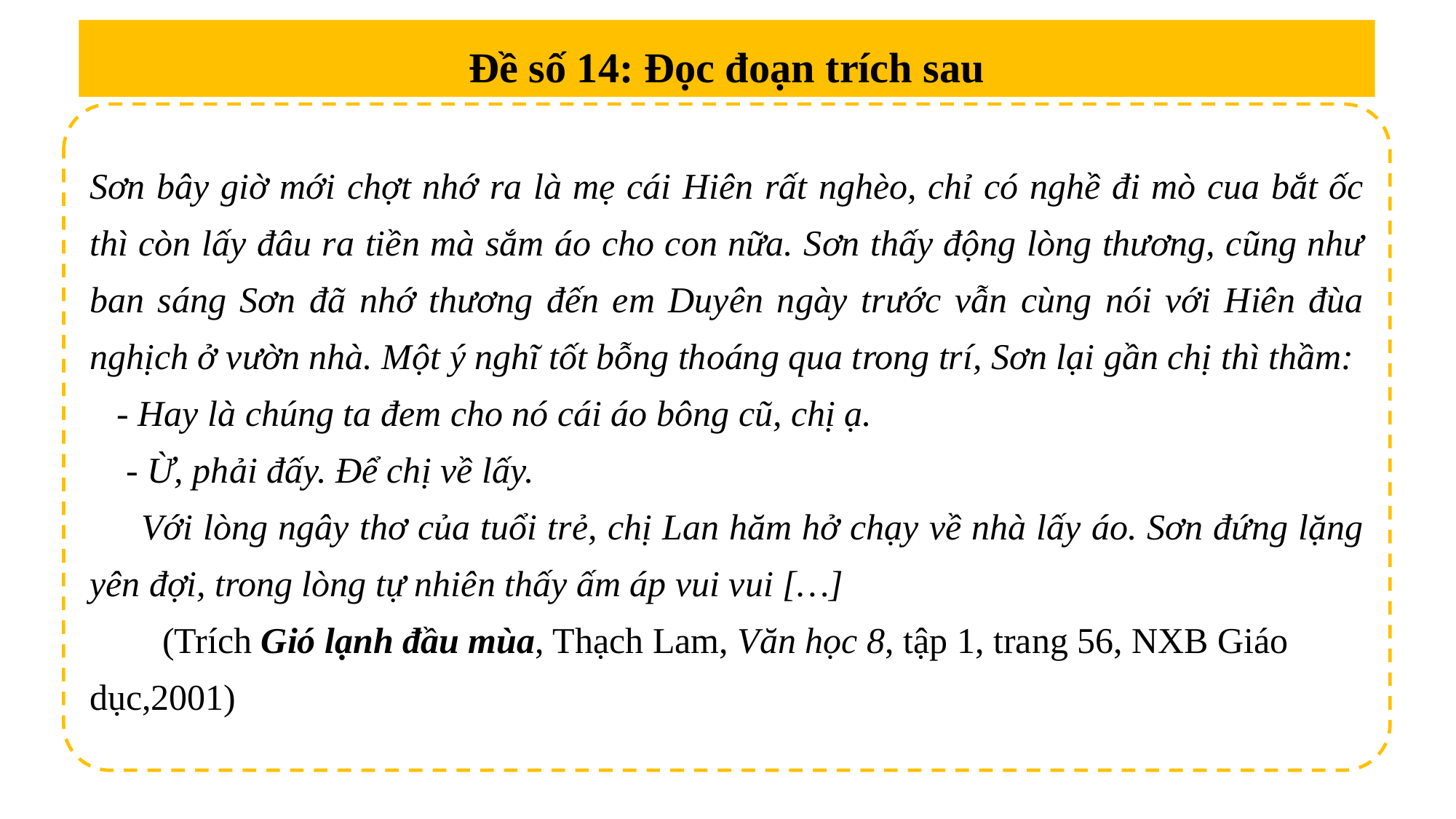

Đề số 14: Đọc đoạn trích sau

Sơn bây giờ mới chợt nhớ ra là mẹ cái Hiên rất nghèo, chỉ có nghề đi mò cua bắt ốc thì còn lấy đâu ra tiền mà sắm áo cho con nữa. Sơn thấy động lòng thương, cũng như ban sáng Sơn đã nhớ thương đến em Duyên ngày trước vẫn cùng nói với Hiên đùa nghịch ở vườn nhà. Một ý nghĩ tốt bỗng thoáng qua trong trí, Sơn lại gần chị thì thầm:
   - Hay là chúng ta đem cho nó cái áo bông cũ, chị ạ.
    - Ừ, phải đấy. Để chị về lấy.
     Với lòng ngây thơ của tuổi trẻ, chị Lan hăm hở chạy về nhà lấy áo. Sơn đứng lặng yên đợi, trong lòng tự nhiên thấy ấm áp vui vui […]
        (Trích Gió lạnh đầu mùa, Thạch Lam, Văn học 8, tập 1, trang 56, NXB Giáo dục,2001)